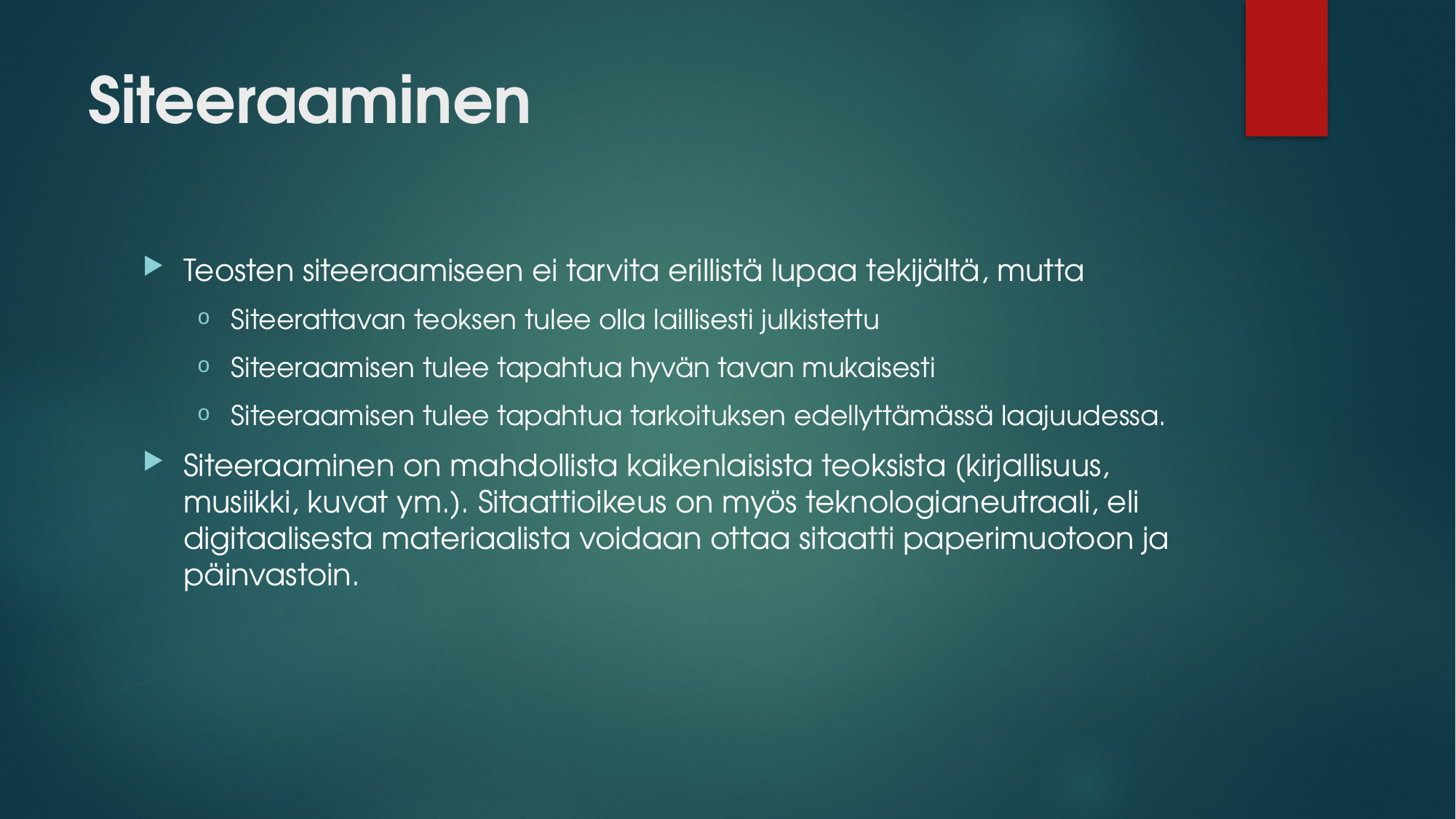

# Siteeraaminen
Teosten siteeraamiseen ei tarvita erillistä lupaa tekijältä, mutta
Siteerattavan teoksen tulee olla laillisesti julkistettu
Siteeraamisen tulee tapahtua hyvän tavan mukaisesti
Siteeraamisen tulee tapahtua tarkoituksen edellyttämässä laajuudessa.
Siteeraaminen on mahdollista kaikenlaisista teoksista (kirjallisuus, musiikki, kuvat ym.). Sitaattioikeus on myös teknologianeutraali, eli digitaalisesta materiaalista voidaan ottaa sitaatti paperimuotoon ja päinvastoin.